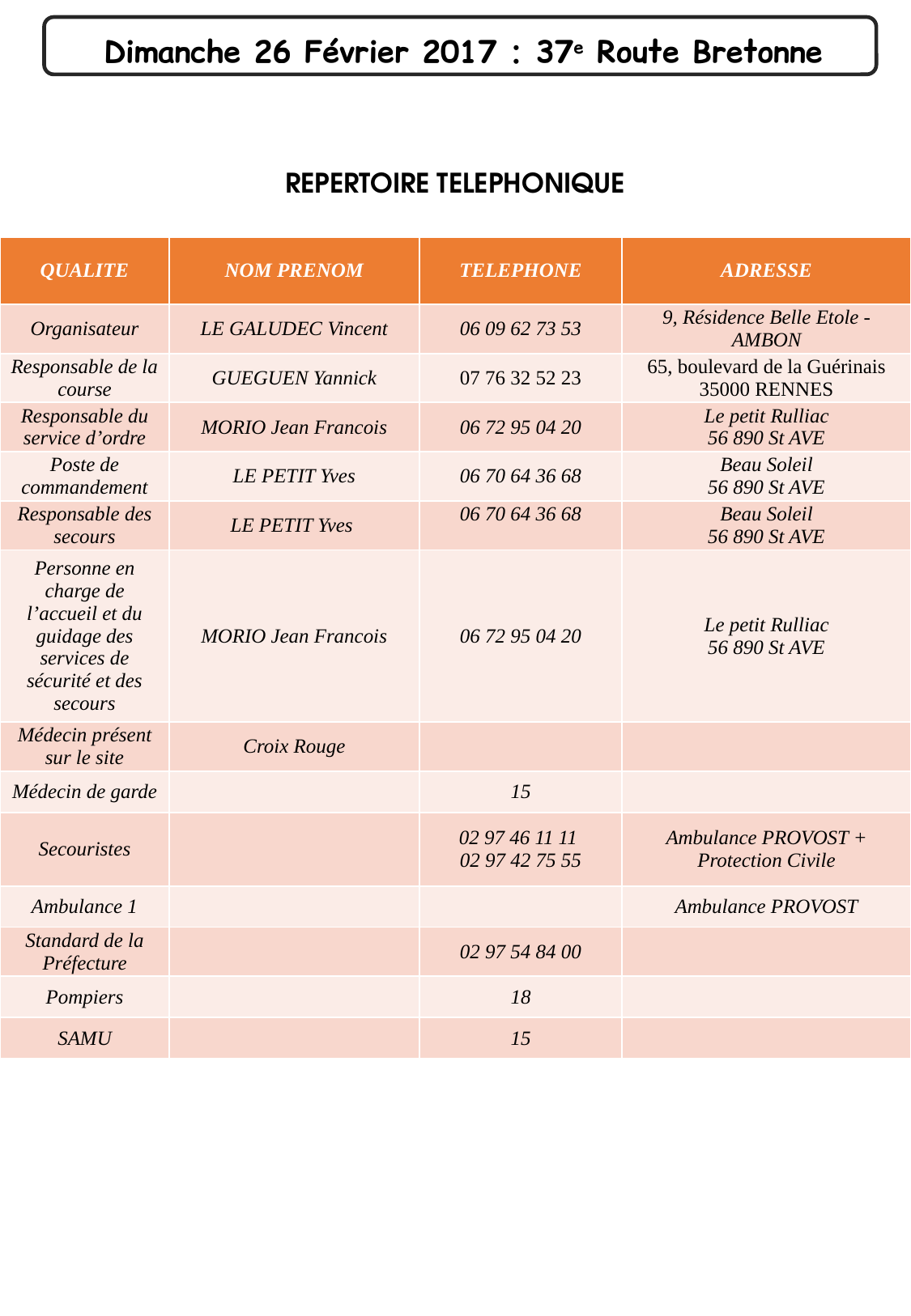

REPERTOIRE TELEPHONIQUE
| QUALITE | NOM PRENOM | TELEPHONE | ADRESSE |
| --- | --- | --- | --- |
| Organisateur | LE GALUDEC Vincent | 06 09 62 73 53 | 9, Résidence Belle Etole - AMBON |
| Responsable de la course | GUEGUEN Yannick | 07 76 32 52 23 | 65, boulevard de la Guérinais 35000 RENNES |
| Responsable du service d’ordre | MORIO Jean Francois | 06 72 95 04 20 | Le petit Rulliac 56 890 St AVE |
| Poste de commandement | LE PETIT Yves | 06 70 64 36 68 | Beau Soleil 56 890 St AVE |
| Responsable des secours | LE PETIT Yves | 06 70 64 36 68 | Beau Soleil 56 890 St AVE |
| Personne en charge de l’accueil et du guidage des services de sécurité et des secours | MORIO Jean Francois | 06 72 95 04 20 | Le petit Rulliac 56 890 St AVE |
| Médecin présent sur le site | Croix Rouge |  |  |
| Médecin de garde |  | 15 |  |
| Secouristes |  | 02 97 46 11 11 02 97 42 75 55 | Ambulance PROVOST + Protection Civile |
| Ambulance 1 |  |  | Ambulance PROVOST |
| Standard de la Préfecture |  | 02 97 54 84 00 |  |
| Pompiers |  | 18 |  |
| SAMU |  | 15 |  |